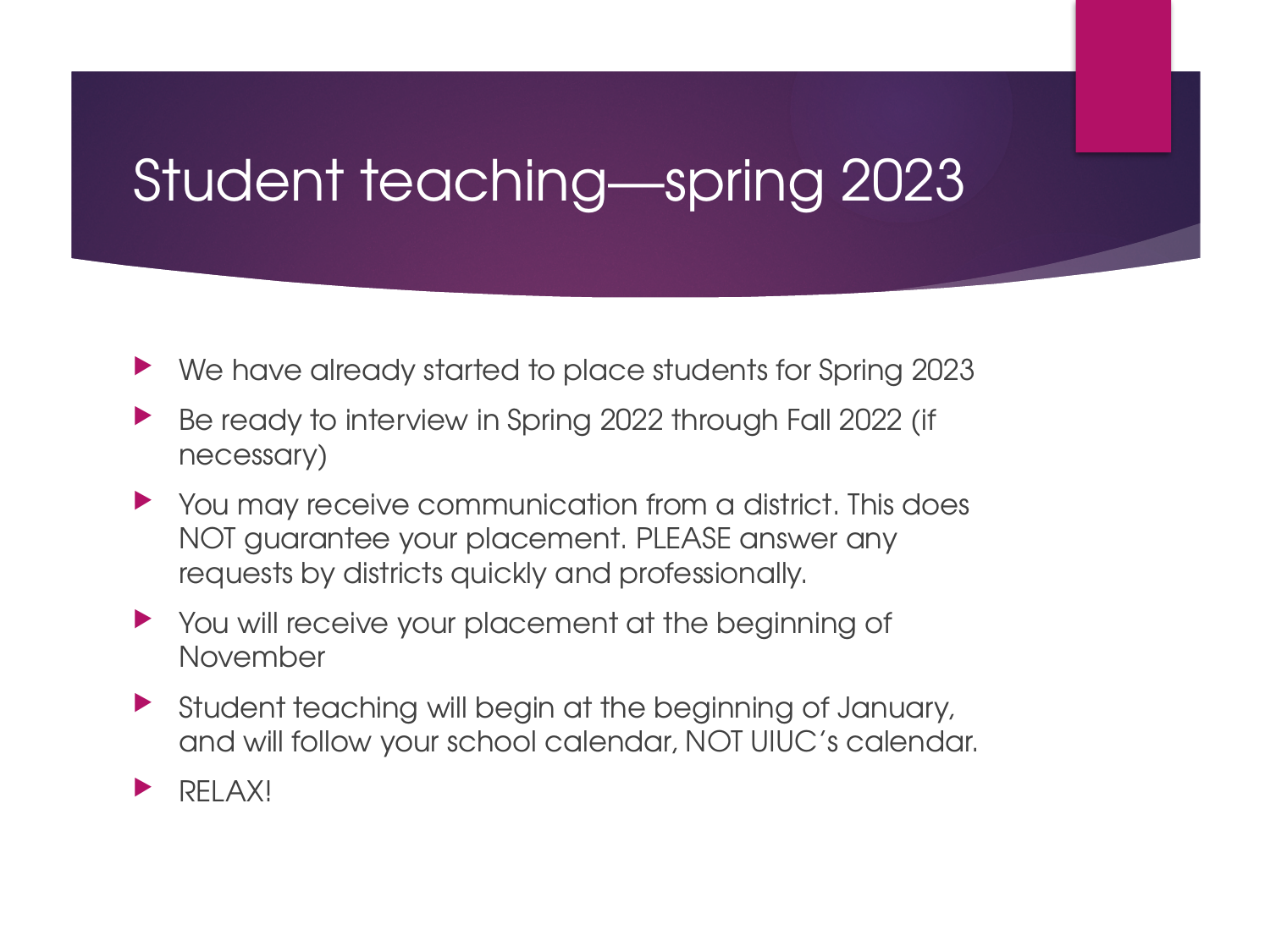

# Student teaching—spring 2023
We have already started to place students for Spring 2023
Be ready to interview in Spring 2022 through Fall 2022 (if necessary)
You may receive communication from a district. This does NOT guarantee your placement. PLEASE answer any requests by districts quickly and professionally.
You will receive your placement at the beginning of November
Student teaching will begin at the beginning of January, and will follow your school calendar, NOT UIUC’s calendar.
RELAX!